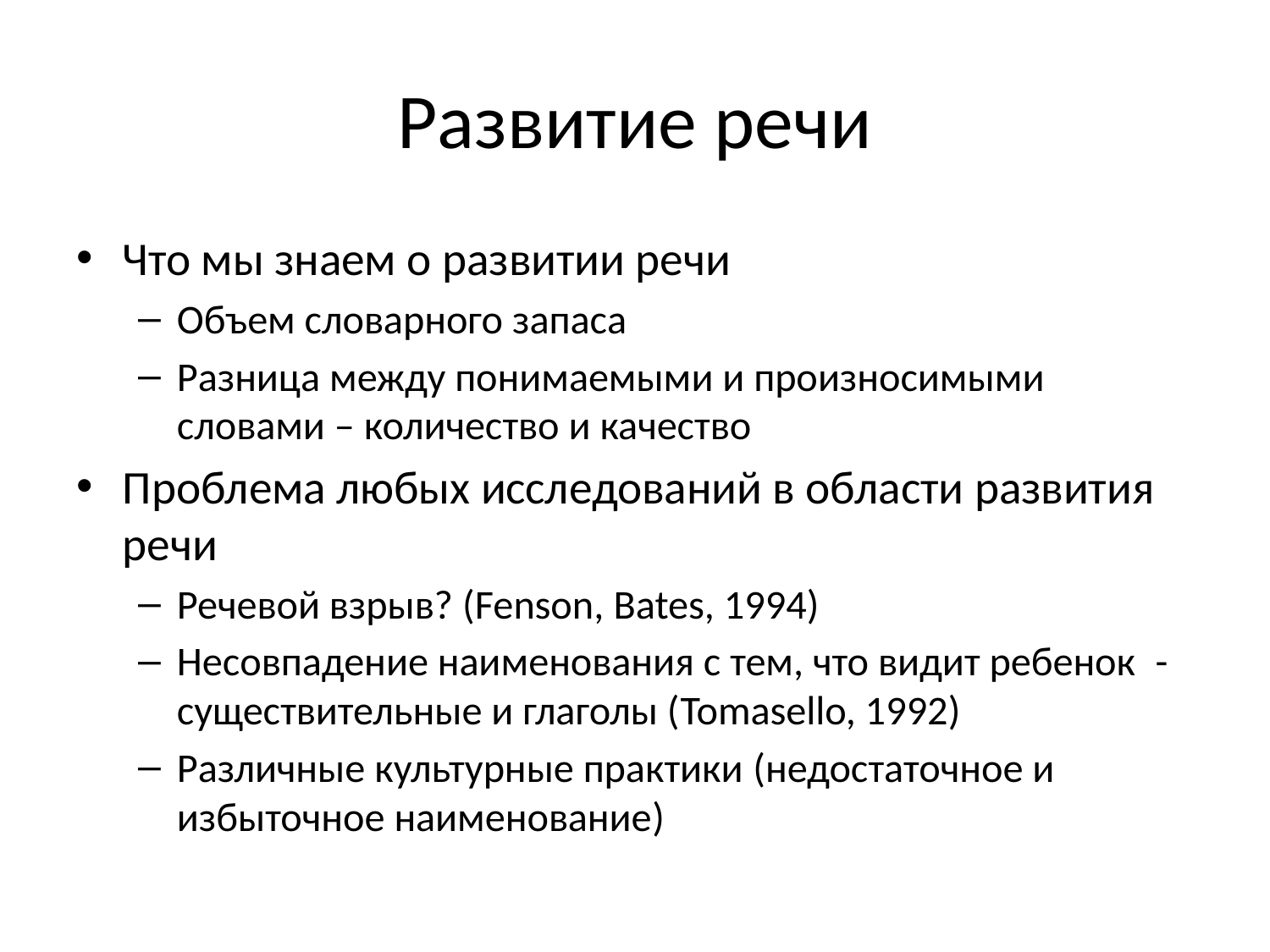

# Развитие речи
Что мы знаем о развитии речи
Объем словарного запаса
Разница между понимаемыми и произносимыми словами – количество и качество
Проблема любых исследований в области развития речи
Речевой взрыв? (Fenson, Bates, 1994)
Несовпадение наименования с тем, что видит ребенок  - существительные и глаголы (Tomasello, 1992)
Различные культурные практики (недостаточное и избыточное наименование)